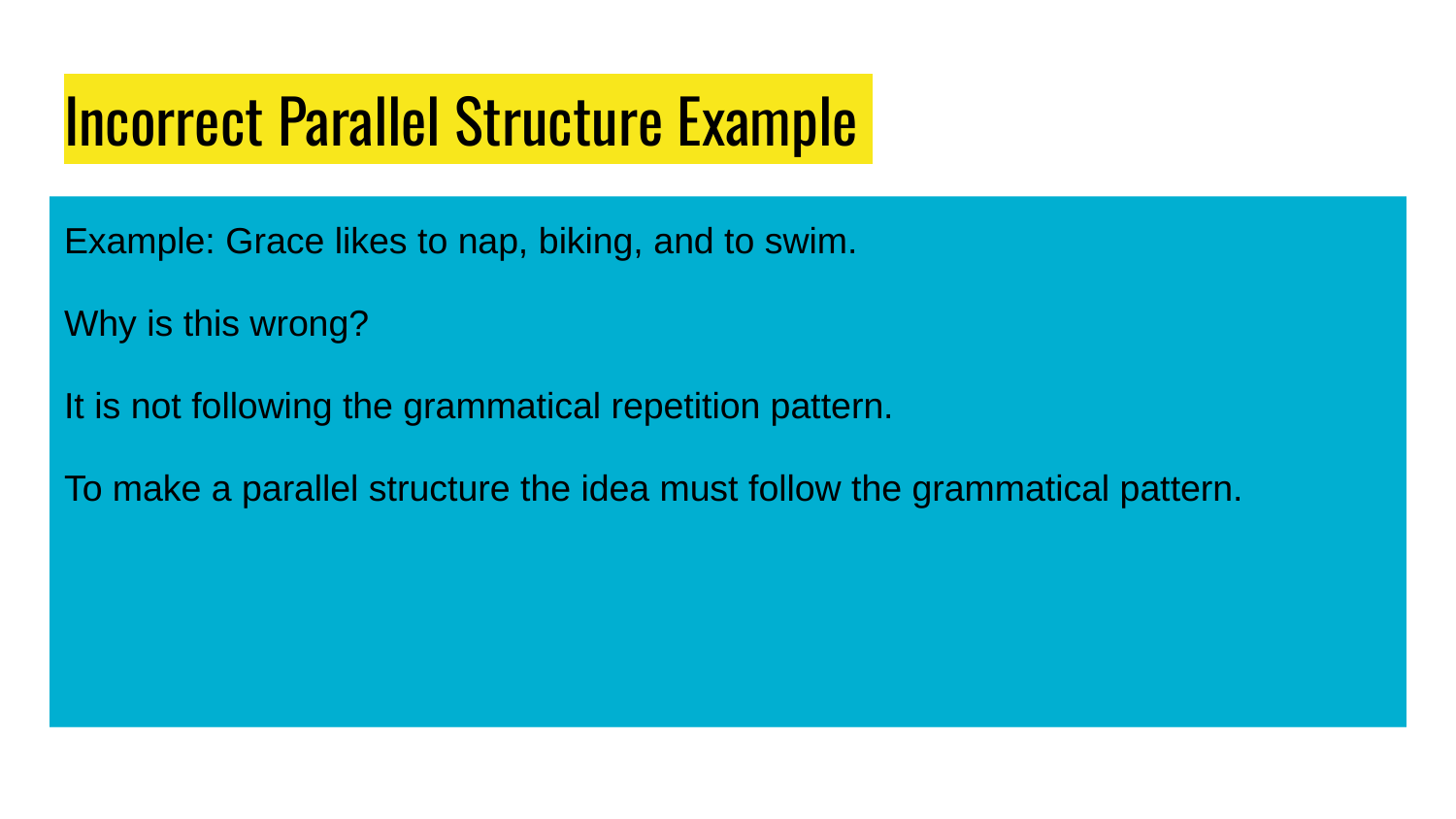

# Incorrect Parallel Structure Example
Example: Grace likes to nap, biking, and to swim.
Why is this wrong?
It is not following the grammatical repetition pattern.
To make a parallel structure the idea must follow the grammatical pattern.